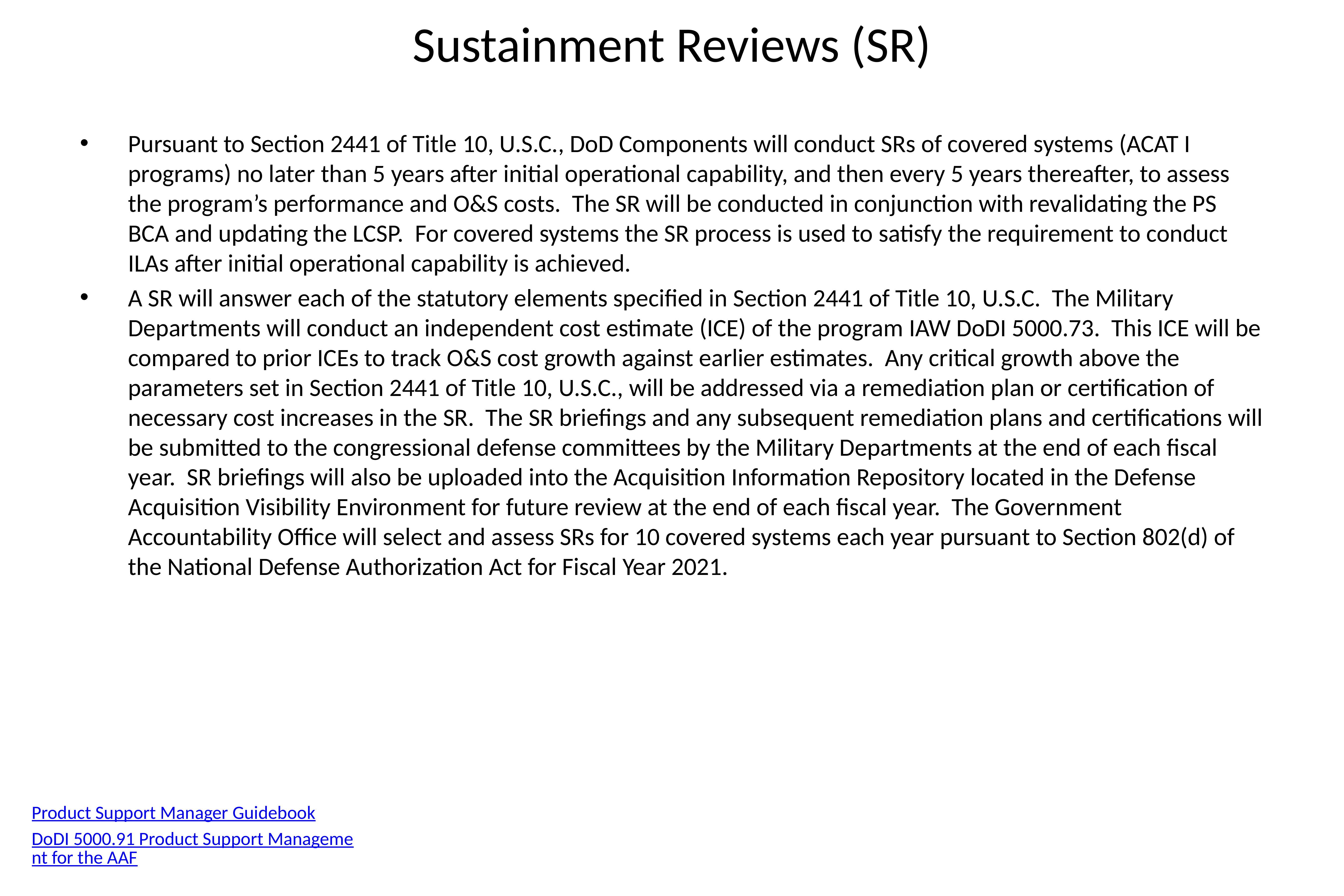

# Sustainment Reviews (SR)
Pursuant to Section 2441 of Title 10, U.S.C., DoD Components will conduct SRs of covered systems (ACAT I programs) no later than 5 years after initial operational capability, and then every 5 years thereafter, to assess the program’s performance and O&S costs.  The SR will be conducted in conjunction with revalidating the PS BCA and updating the LCSP.  For covered systems the SR process is used to satisfy the requirement to conduct ILAs after initial operational capability is achieved.
A SR will answer each of the statutory elements specified in Section 2441 of Title 10, U.S.C.  The Military Departments will conduct an independent cost estimate (ICE) of the program IAW DoDI 5000.73.  This ICE will be compared to prior ICEs to track O&S cost growth against earlier estimates.  Any critical growth above the parameters set in Section 2441 of Title 10, U.S.C., will be addressed via a remediation plan or certification of necessary cost increases in the SR.  The SR briefings and any subsequent remediation plans and certifications will be submitted to the congressional defense committees by the Military Departments at the end of each fiscal year.  SR briefings will also be uploaded into the Acquisition Information Repository located in the Defense Acquisition Visibility Environment for future review at the end of each fiscal year.  The Government Accountability Office will select and assess SRs for 10 covered systems each year pursuant to Section 802(d) of the National Defense Authorization Act for Fiscal Year 2021.
Product Support Manager Guidebook
DoDI 5000.91 Product Support Management for the AAF